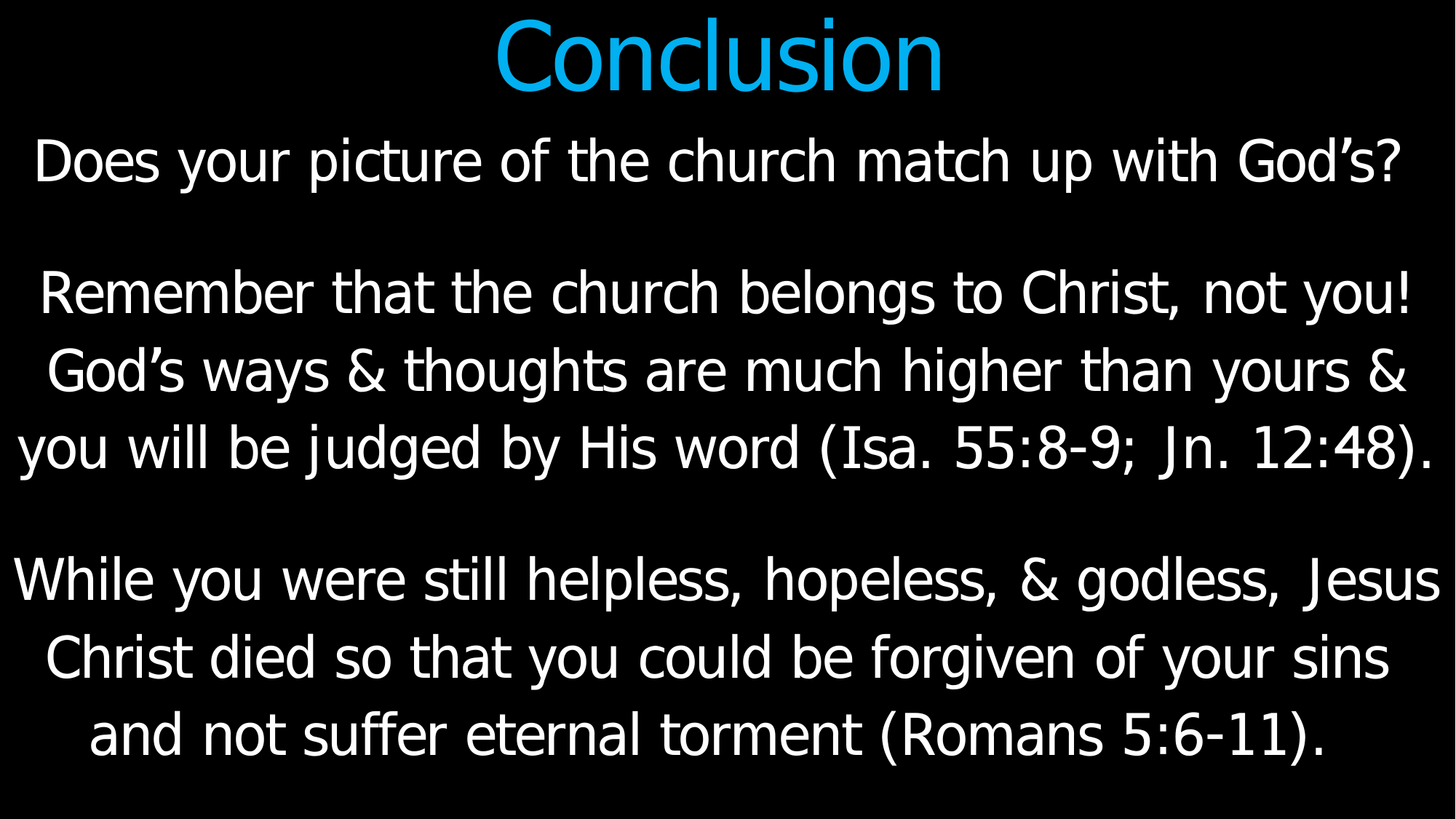

# Conclusion
Does your picture of the church match up with God’s?

Remember that the church belongs to Christ, not you!
God’s ways & thoughts are much higher than yours &
you will be judged by His word (Isa. 55:8-9; Jn. 12:48).

While you were still helpless, hopeless, & godless, Jesus
Christ died so that you could be forgiven of your sins
and not suffer eternal torment (Romans 5:6-11).